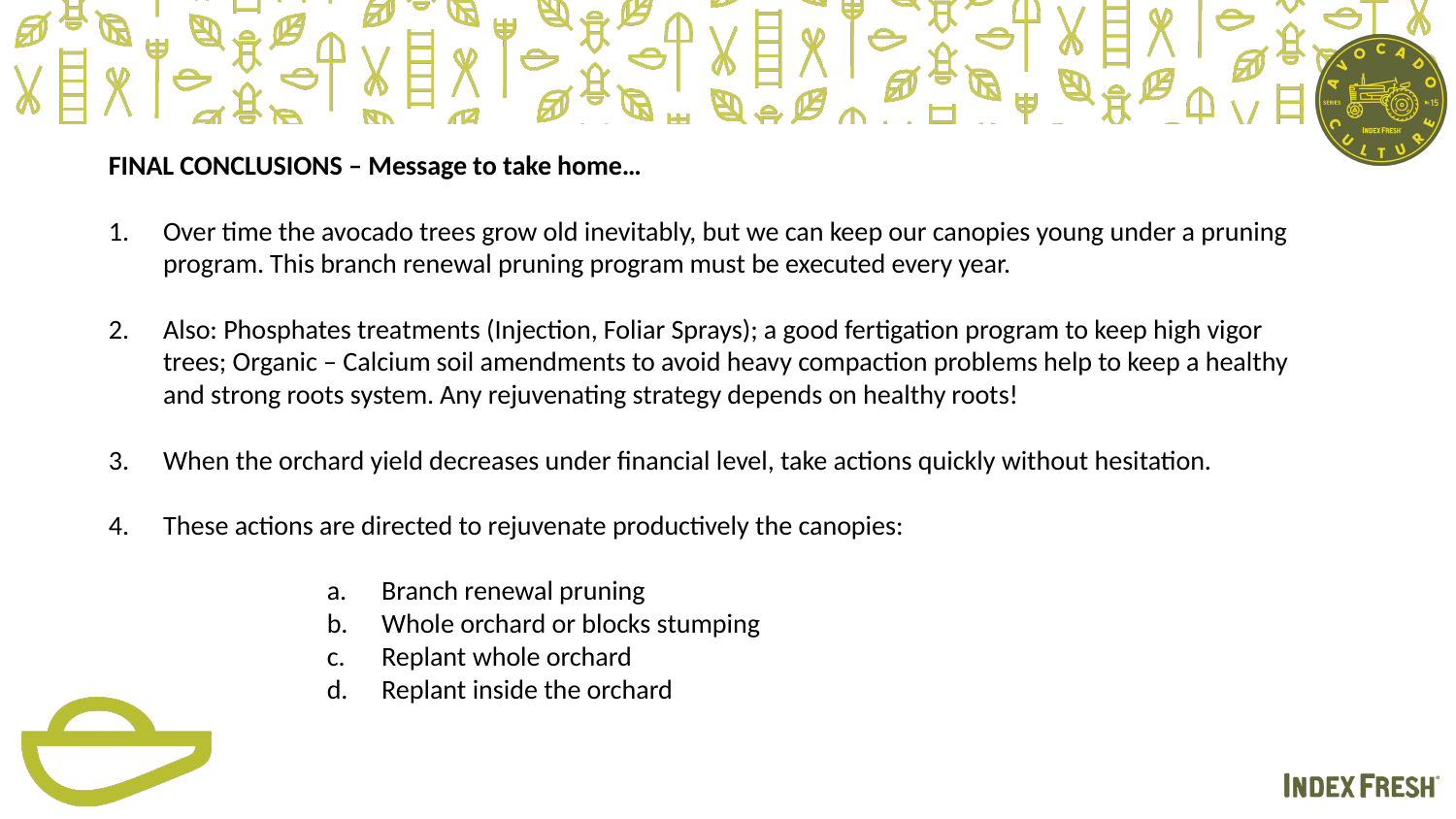

FINAL CONCLUSIONS – Message to take home…

Over time the avocado trees grow old inevitably, but we can keep our canopies young under a pruning program. This branch renewal pruning program must be executed every year.

Also: Phosphates treatments (Injection, Foliar Sprays); a good fertigation program to keep high vigor trees; Organic – Calcium soil amendments to avoid heavy compaction problems help to keep a healthy and strong roots system. Any rejuvenating strategy depends on healthy roots!

When the orchard yield decreases under financial level, take actions quickly without hesitation.

These actions are directed to rejuvenate productively the canopies:

Branch renewal pruning
Whole orchard or blocks stumping
Replant whole orchard
Replant inside the orchard